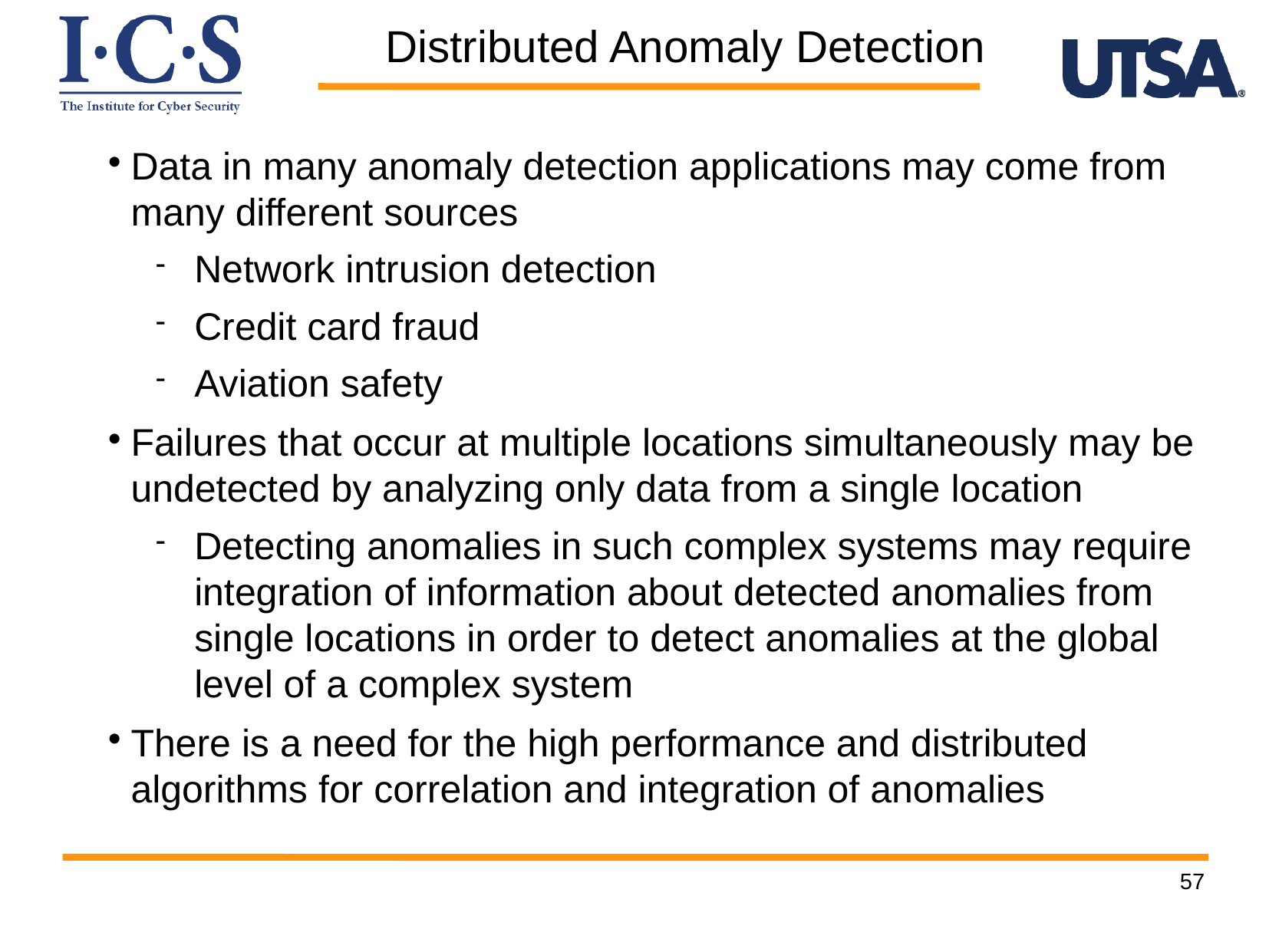

Distributed Anomaly Detection
Data in many anomaly detection applications may come from many different sources
Network intrusion detection
Credit card fraud
Aviation safety
Failures that occur at multiple locations simultaneously may be undetected by analyzing only data from a single location
Detecting anomalies in such complex systems may require integration of information about detected anomalies from single locations in order to detect anomalies at the global level of a complex system
There is a need for the high performance and distributed algorithms for correlation and integration of anomalies
57